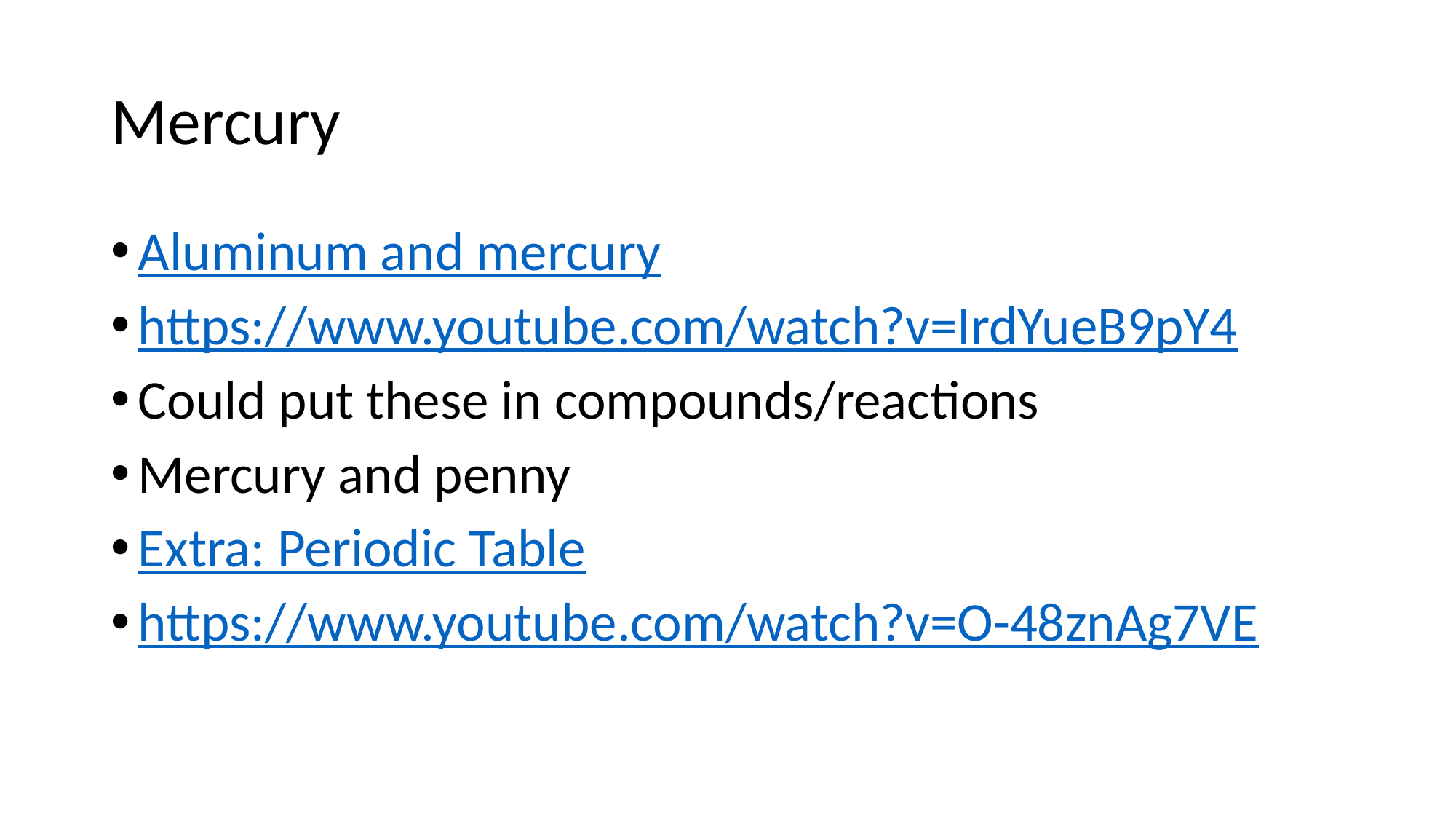

# Mercury
Aluminum and mercury
https://www.youtube.com/watch?v=IrdYueB9pY4
Could put these in compounds/reactions
Mercury and penny
Extra: Periodic Table
https://www.youtube.com/watch?v=O-48znAg7VE